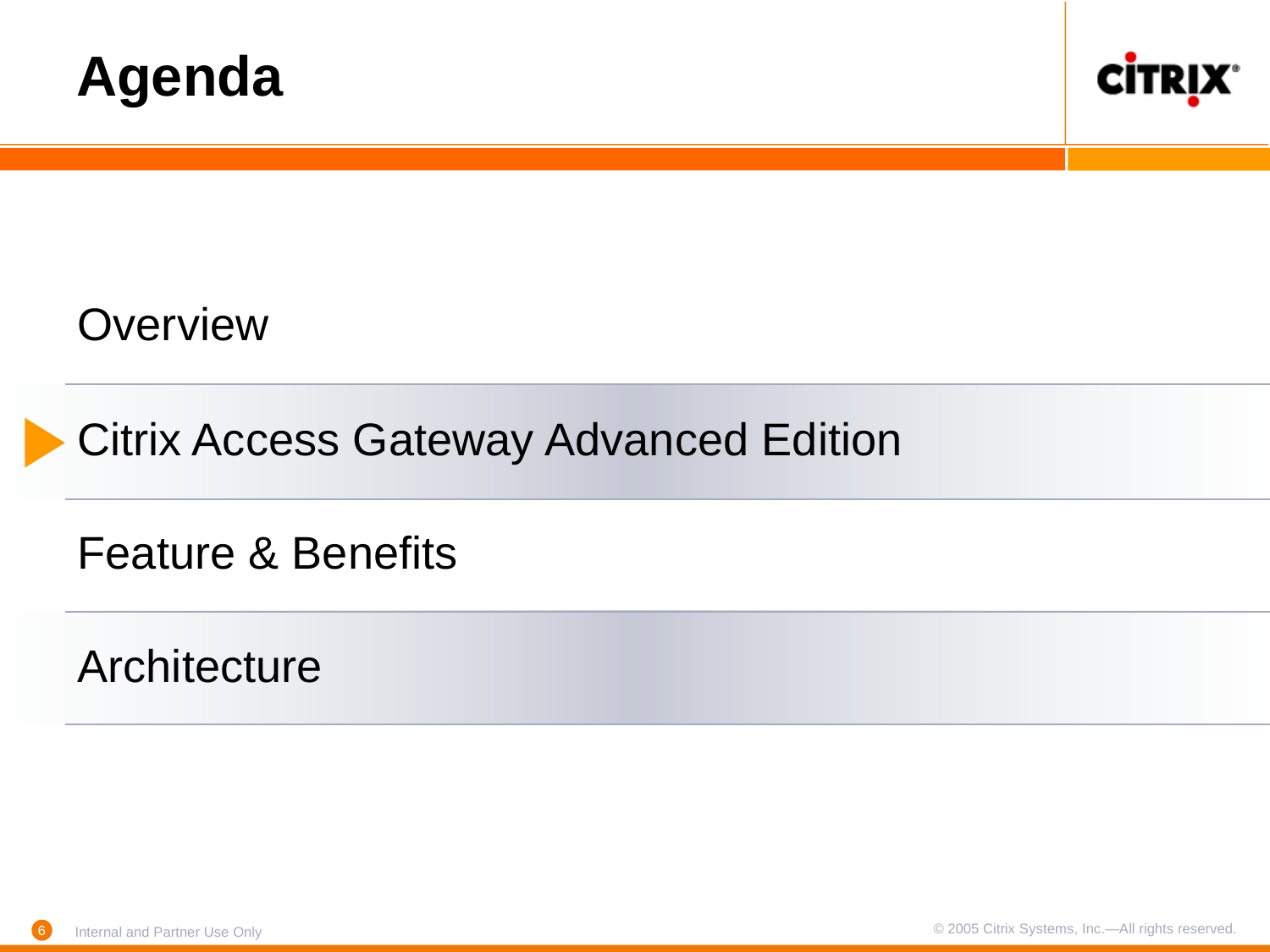

# Agenda
| Overview |
| --- |
| Citrix Access Gateway Advanced Edition |
| Feature & Benefits |
| Architecture |

6
© 2005 Citrix Systems, Inc.—All rights reserved.
Internal and Partner Use Only